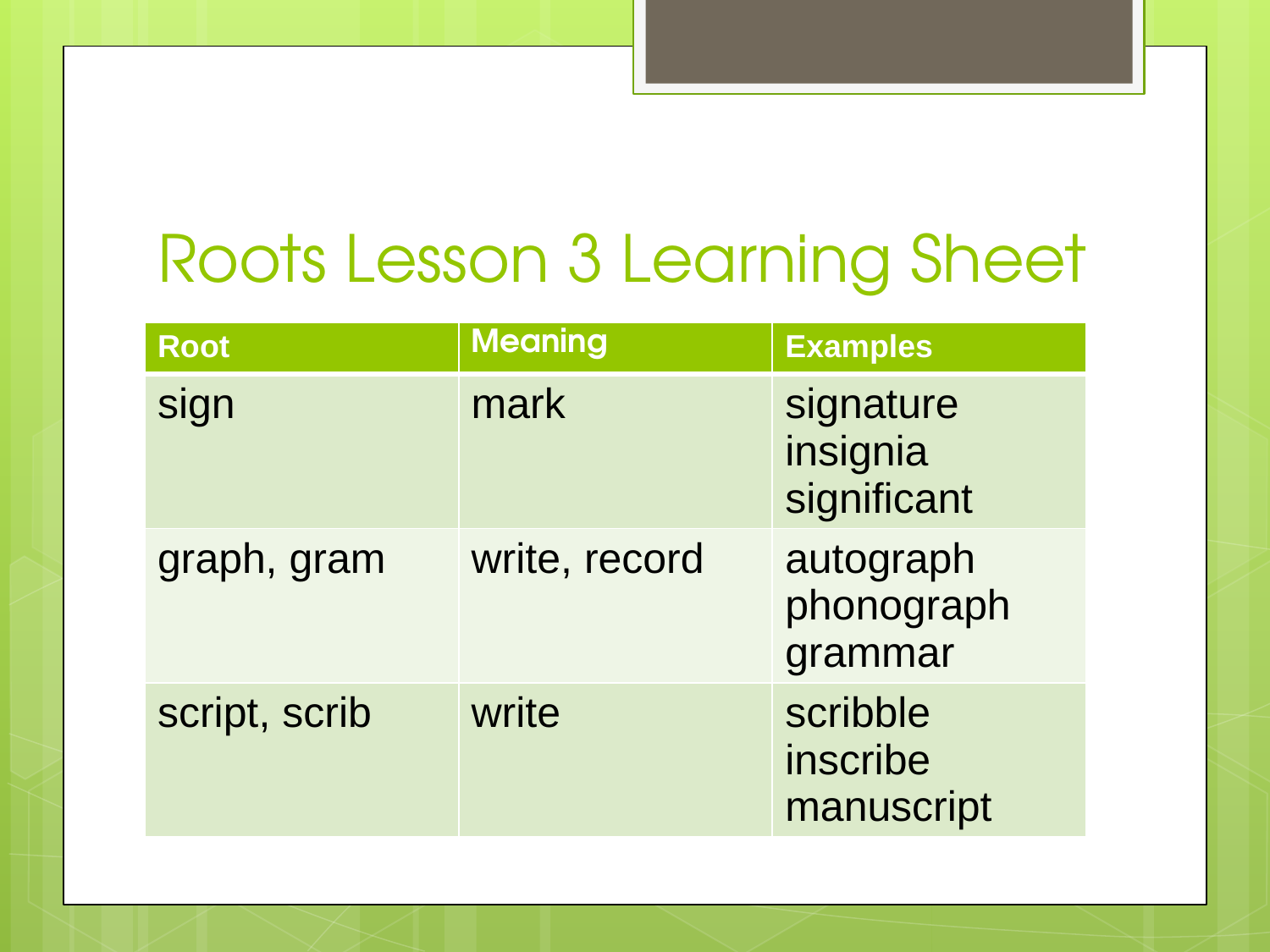

# Roots Lesson 3 Learning Sheet
| Root | Meaning | Examples |
| --- | --- | --- |
| sign | mark | signature insignia significant |
| graph, gram | write, record | autograph phonograph grammar |
| script, scrib | write | scribble inscribe manuscript |